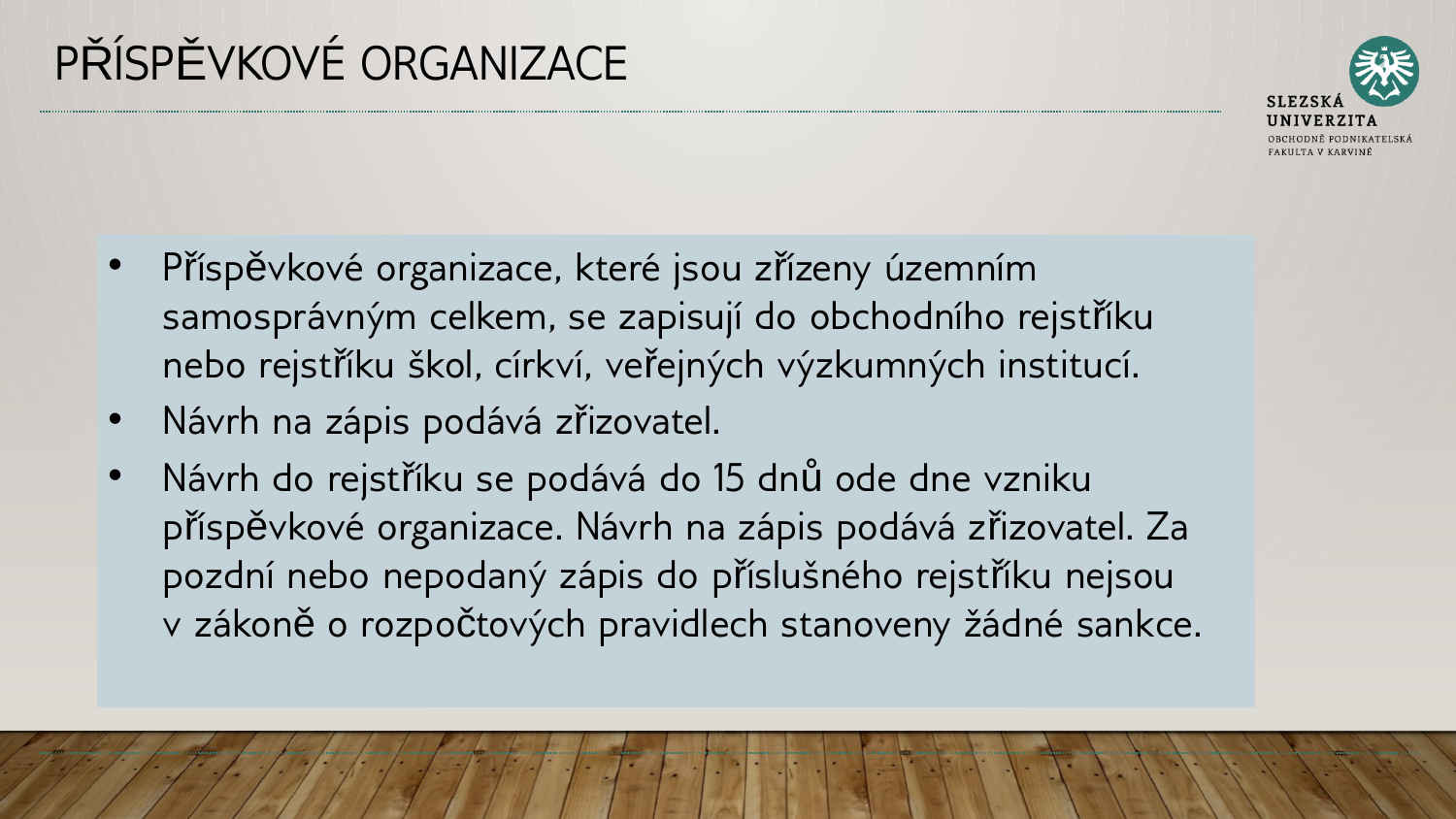

# Příspěvkové organizace
Příspěvkové organizace, které jsou zřízeny územním samosprávným celkem, se zapisují do obchodního rejstříku nebo rejstříku škol, církví, veřejných výzkumných institucí.
Návrh na zápis podává zřizovatel.
Návrh do rejstříku se podává do 15 dnů ode dne vzniku příspěvkové organizace. Návrh na zápis podává zřizovatel. Za pozdní nebo nepodaný zápis do příslušného rejstříku nejsou v zákoně o rozpočtových pravidlech stanoveny žádné sankce.